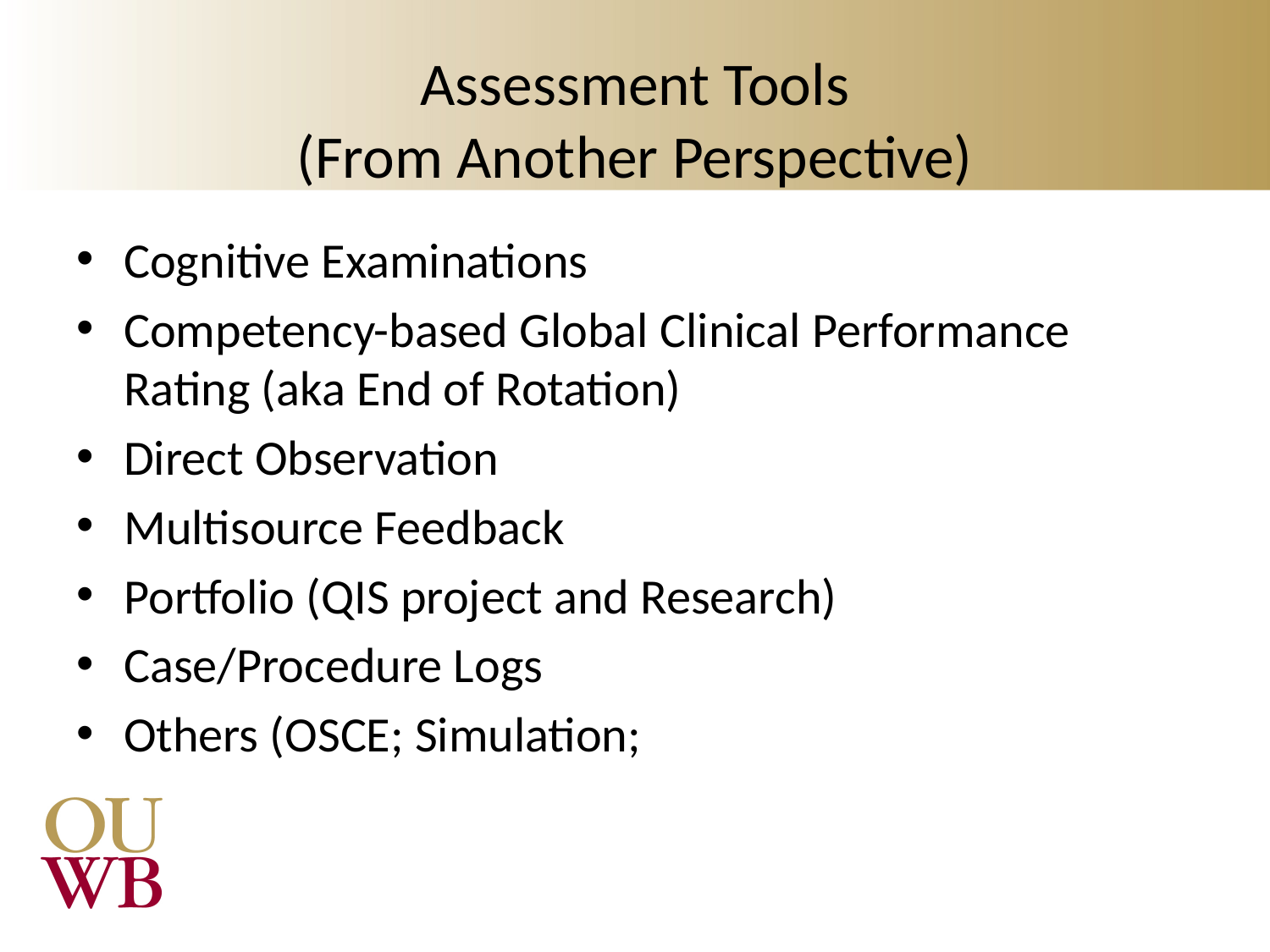

# Assessment Tools (From Another Perspective)
Cognitive Examinations
Competency-based Global Clinical Performance Rating (aka End of Rotation)
Direct Observation
Multisource Feedback
Portfolio (QIS project and Research)
Case/Procedure Logs
Others (OSCE; Simulation;